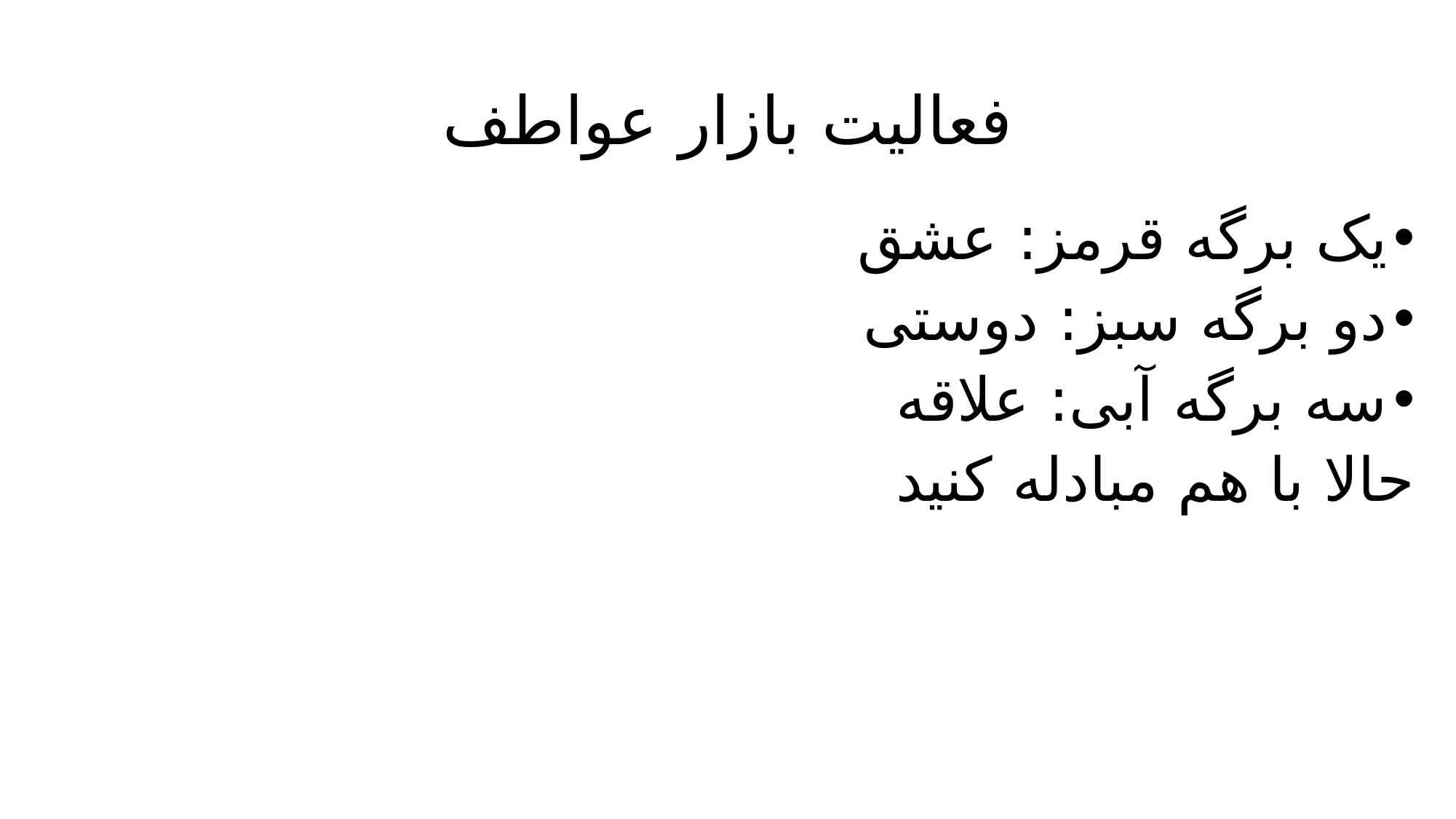

# فعالیت بازار عواطف
یک برگه قرمز: عشق
دو برگه سبز: دوستی
سه برگه آبی: علاقه
حالا با هم مبادله کنید